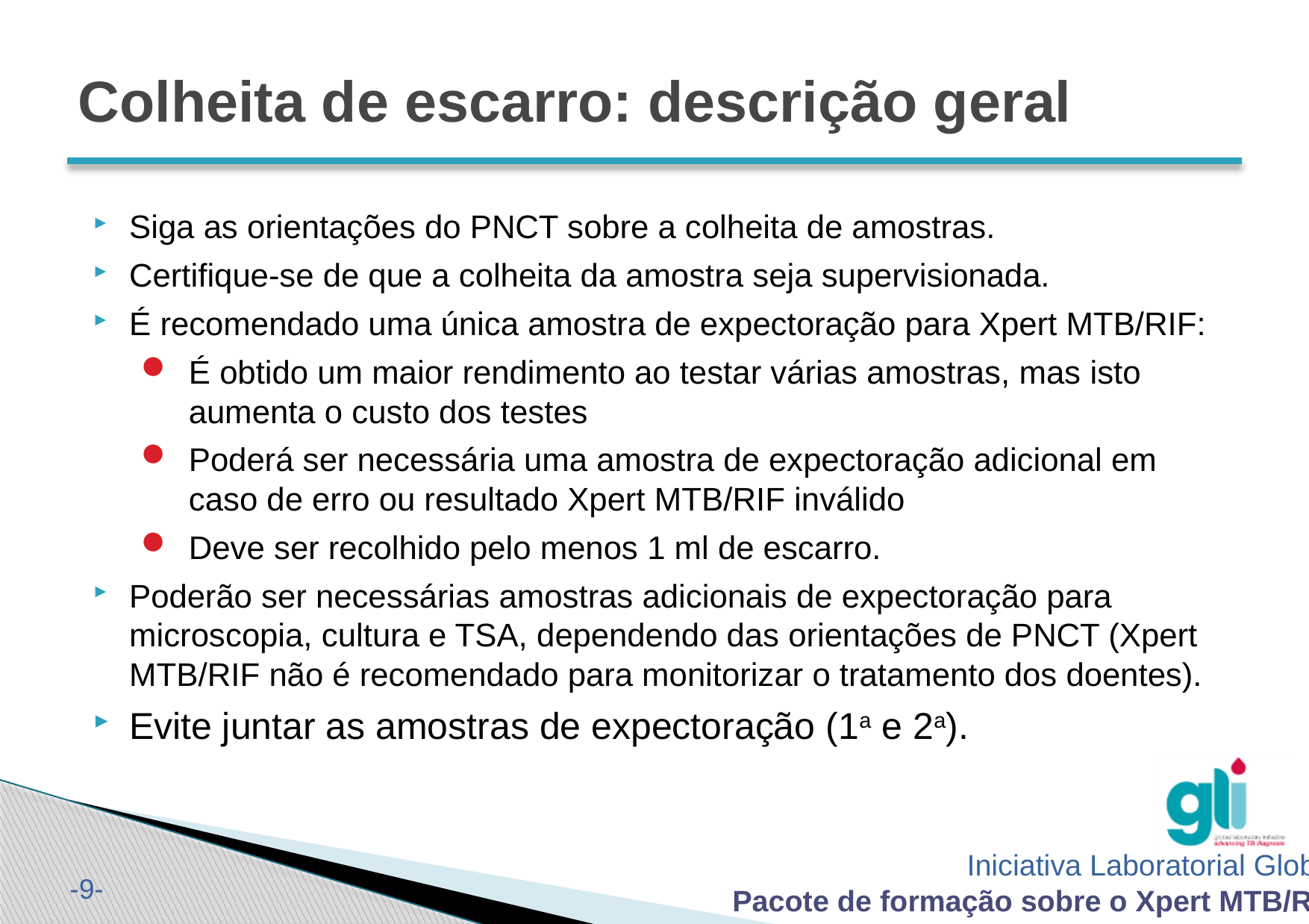

# Colheita de escarro: descrição geral
Siga as orientações do PNCT sobre a colheita de amostras.
Certifique-se de que a colheita da amostra seja supervisionada.
É recomendado uma única amostra de expectoração para Xpert MTB/RIF:
É obtido um maior rendimento ao testar várias amostras, mas isto aumenta o custo dos testes
Poderá ser necessária uma amostra de expectoração adicional em caso de erro ou resultado Xpert MTB/RIF inválido
Deve ser recolhido pelo menos 1 ml de escarro.
Poderão ser necessárias amostras adicionais de expectoração para microscopia, cultura e TSA, dependendo das orientações de PNCT (Xpert MTB/RIF não é recomendado para monitorizar o tratamento dos doentes).
Evite juntar as amostras de expectoração (1a e 2a).